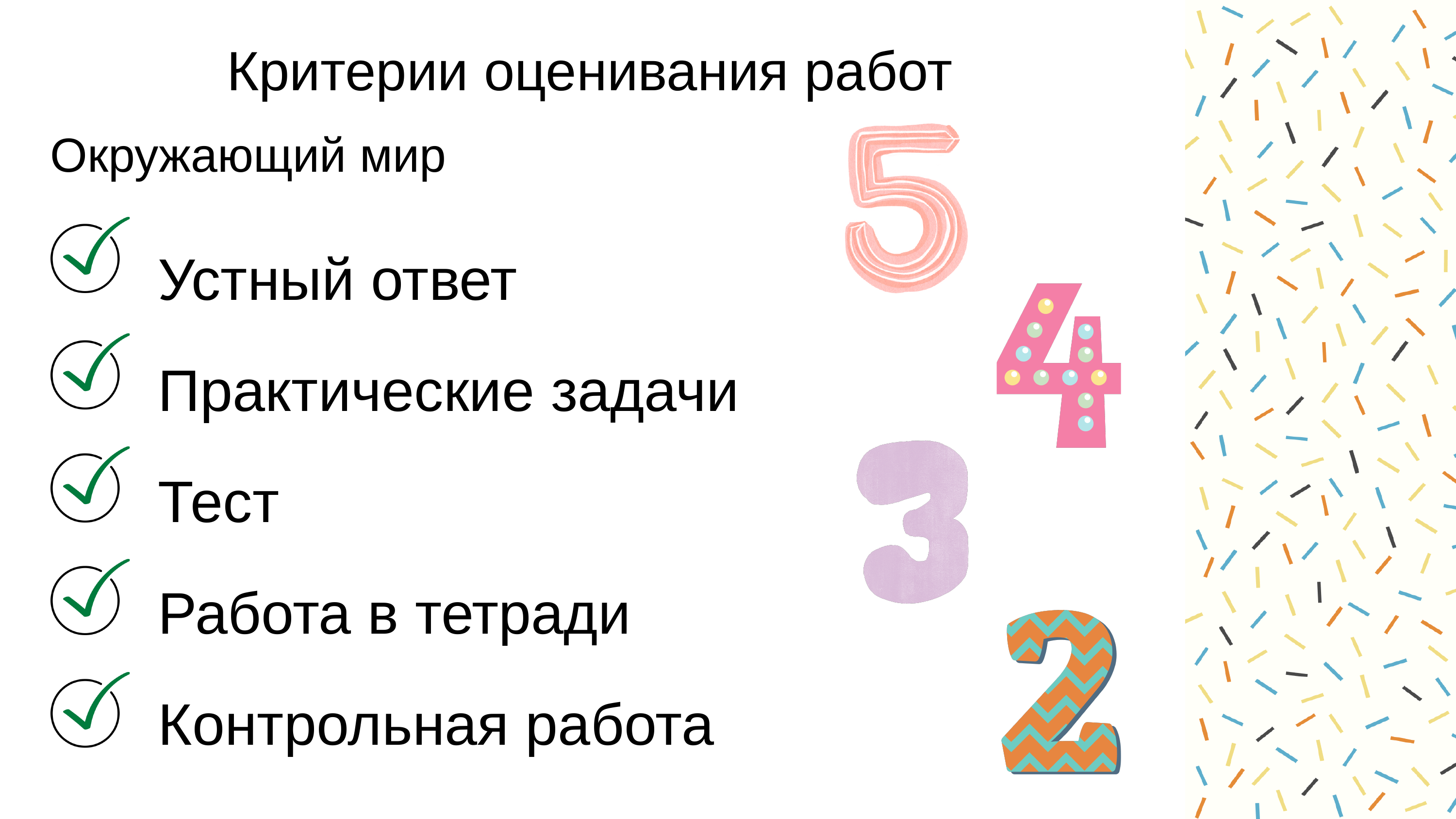

Критерии оценивания работ
Окружающий мир

Устный ответ
Практические задачи
Тест
Работа в тетради
Контрольная работа